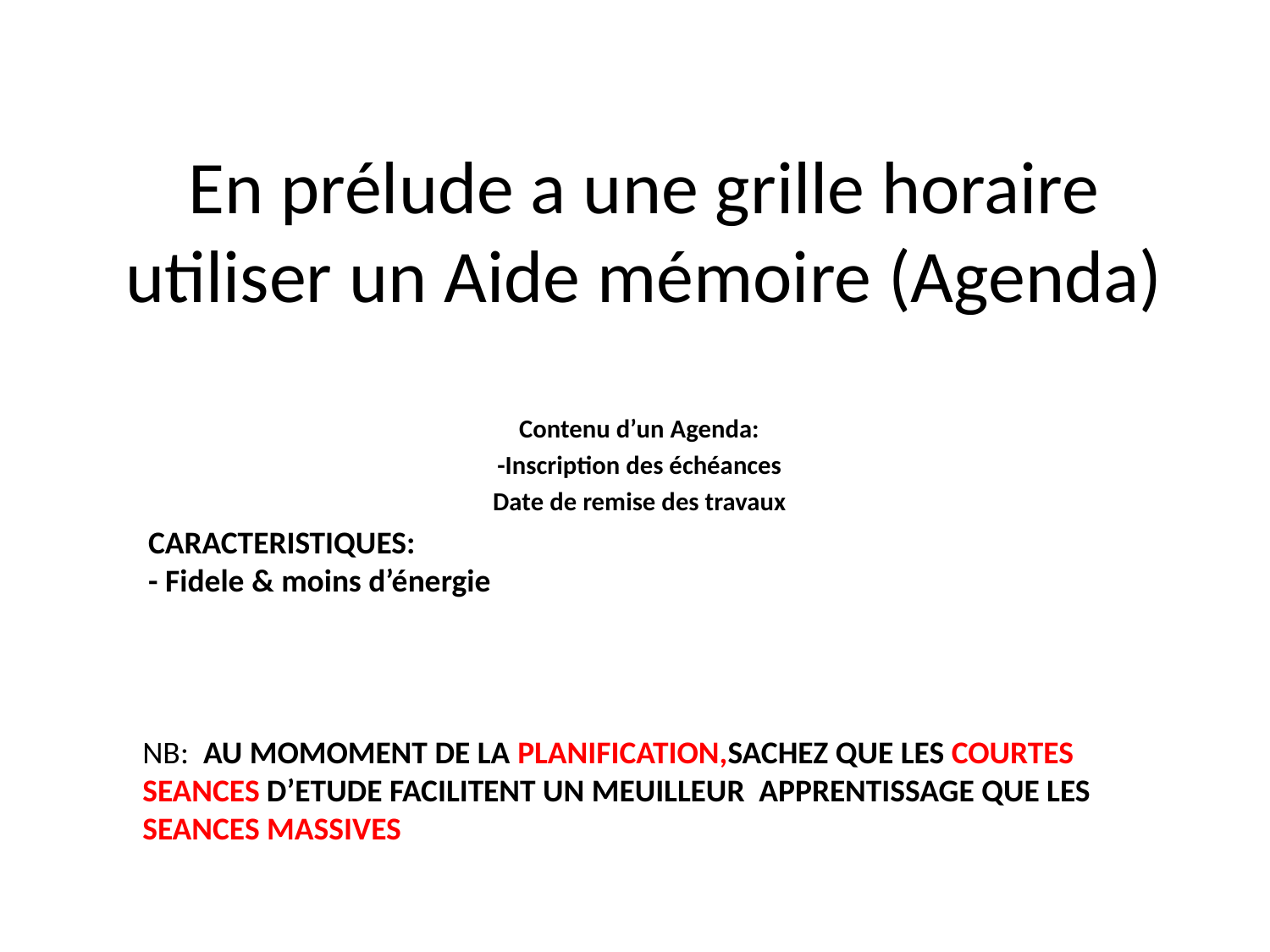

# En prélude a une grille horaire utiliser un Aide mémoire (Agenda)
Contenu d’un Agenda:
-Inscription des échéances
Date de remise des travaux
CARACTERISTIQUES:
- Fidele & moins d’énergie
NB:  AU MOMOMENT DE LA PLANIFICATION,SACHEZ QUE LES COURTES
SEANCES D’ETUDE FACILITENT UN MEUILLEUR  APPRENTISSAGE QUE LES
SEANCES MASSIVES